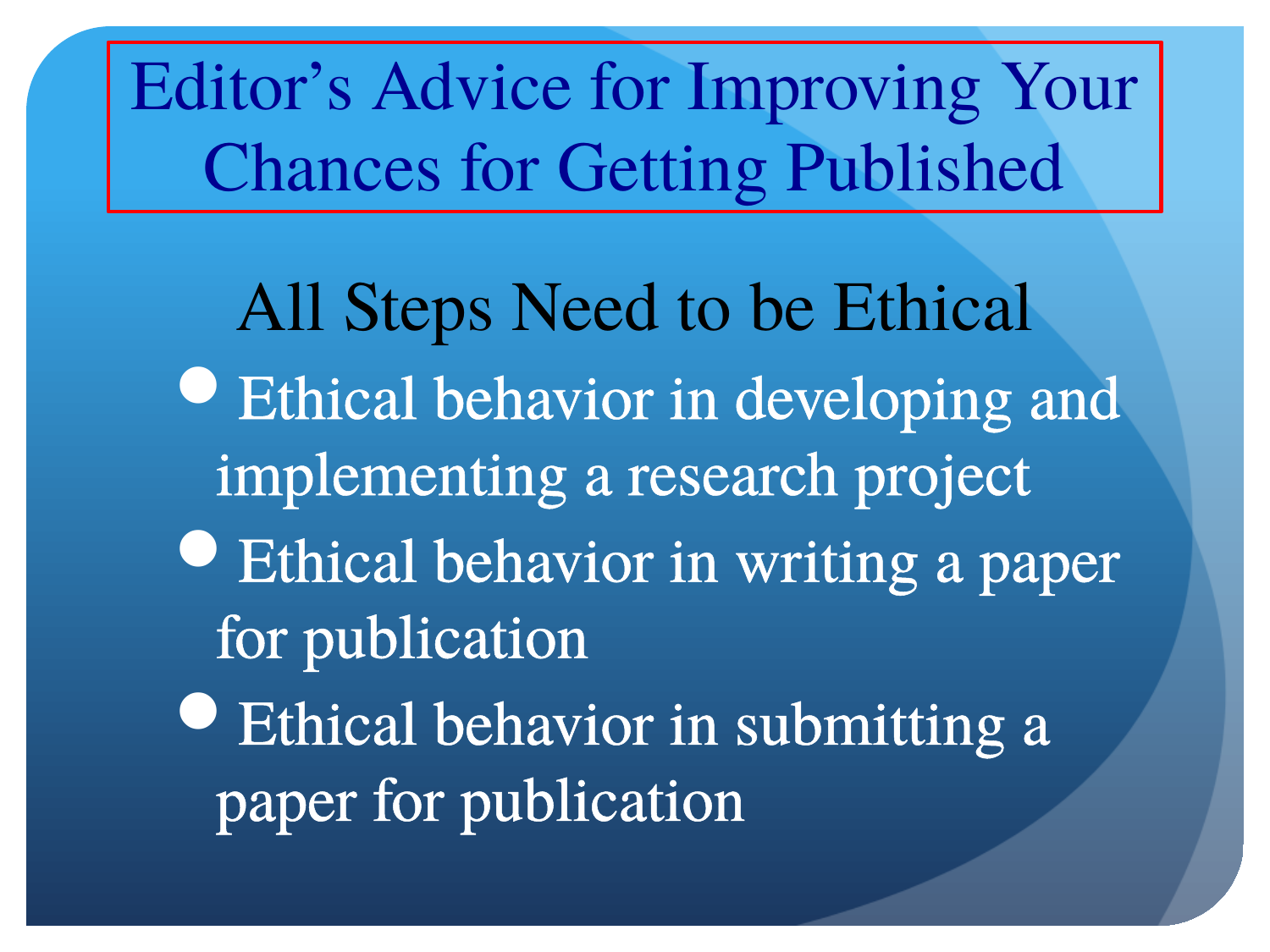

# Editor’s Advice for Improving Your Chances for Getting Published
All Steps Need to be Ethical
Ethical behavior in developing and implementing a research project
Ethical behavior in writing a paper for publication
Ethical behavior in submitting a paper for publication